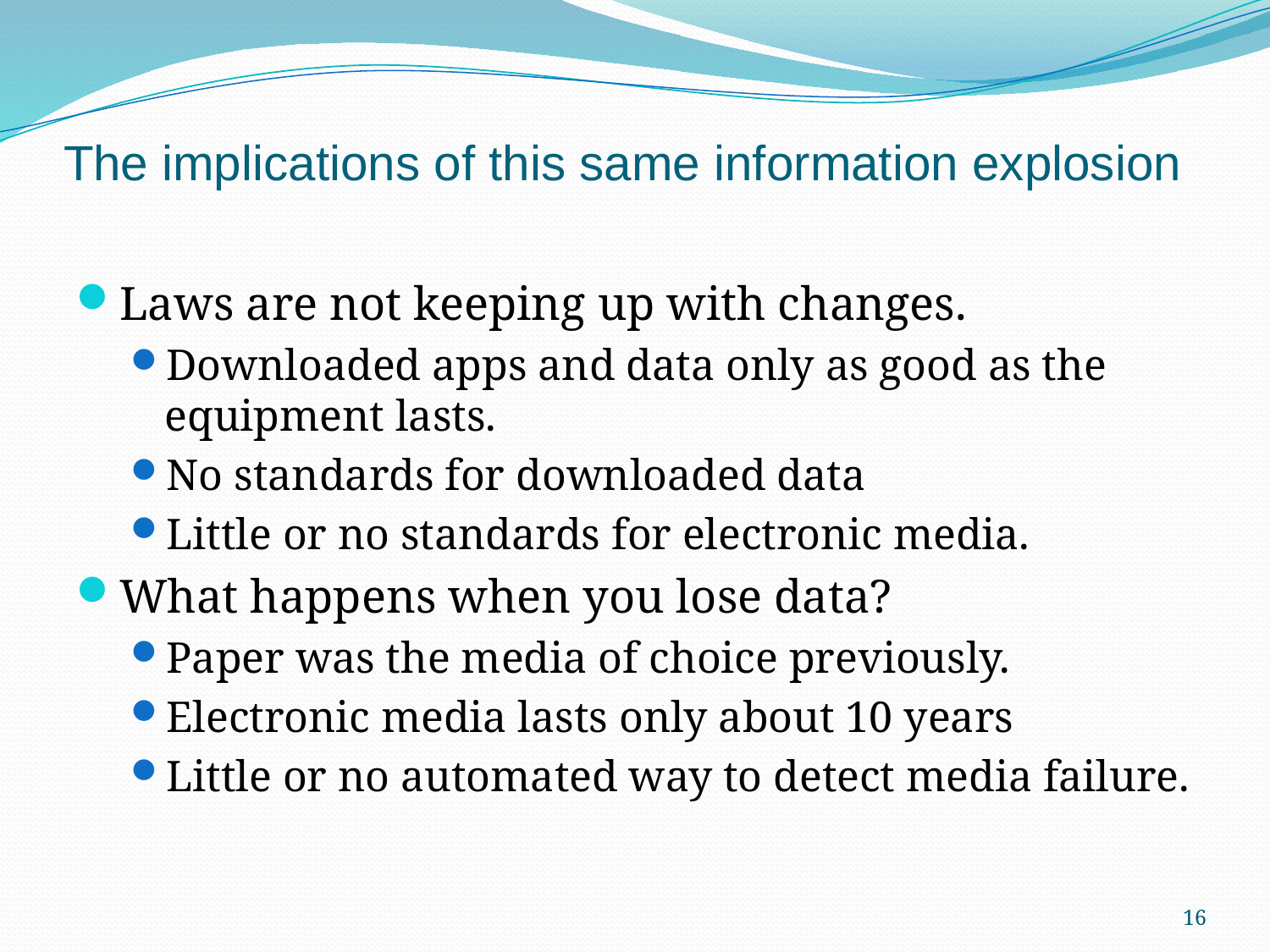

# The implications of this same information explosion
Laws are not keeping up with changes.
Downloaded apps and data only as good as the equipment lasts.
No standards for downloaded data
Little or no standards for electronic media.
What happens when you lose data?
Paper was the media of choice previously.
Electronic media lasts only about 10 years
Little or no automated way to detect media failure.
16